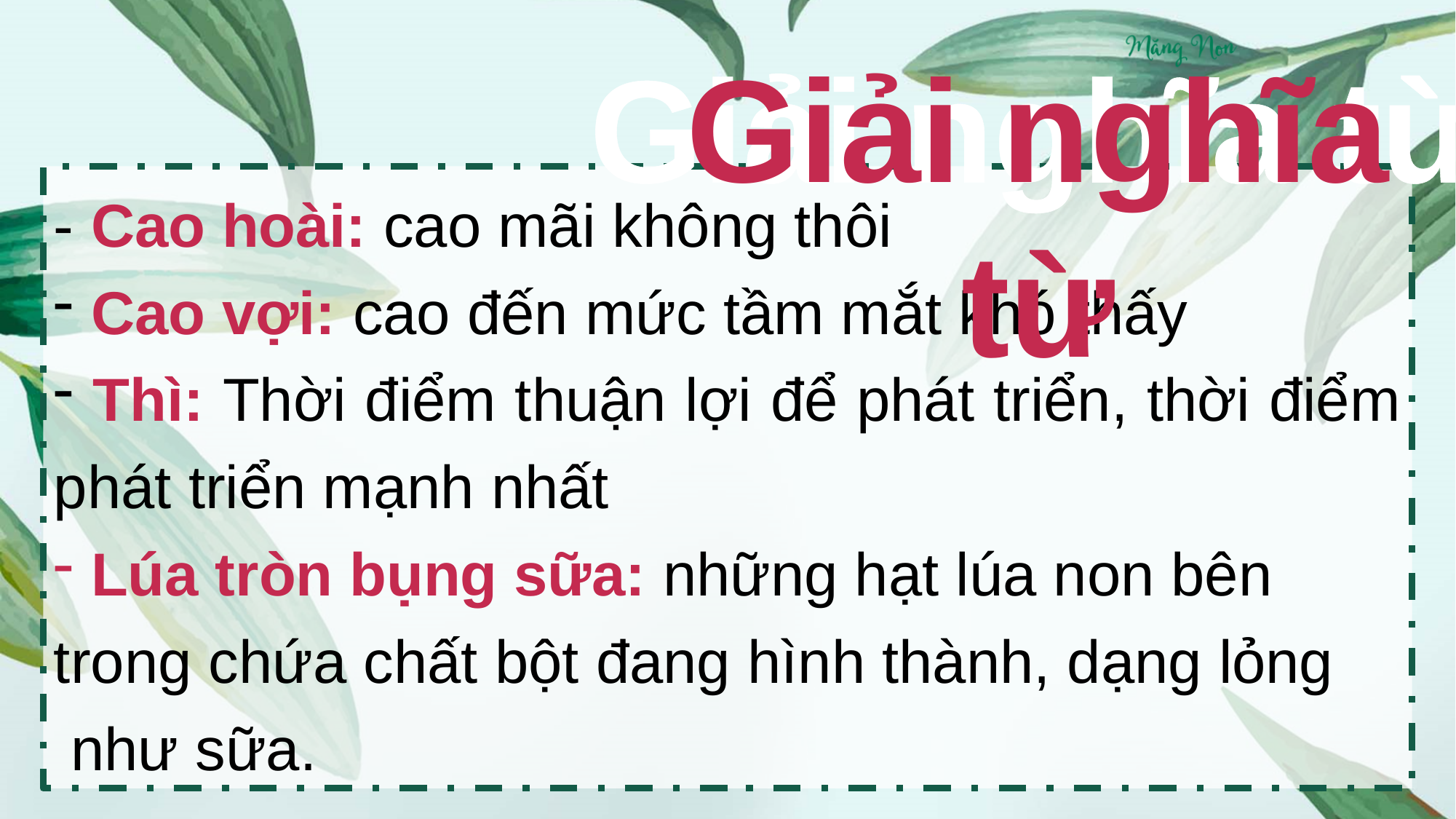

Giải nghĩa từ
Giải nghĩa từ
- Cao hoài: cao mãi không thôi
 Cao vợi: cao đến mức tầm mắt khó thấy
 Thì: Thời điểm thuận lợi để phát triển, thời điểm phát triển mạnh nhất
 Lúa tròn bụng sữa: những hạt lúa non bên
trong chứa chất bột đang hình thành, dạng lỏng
 như sữa.